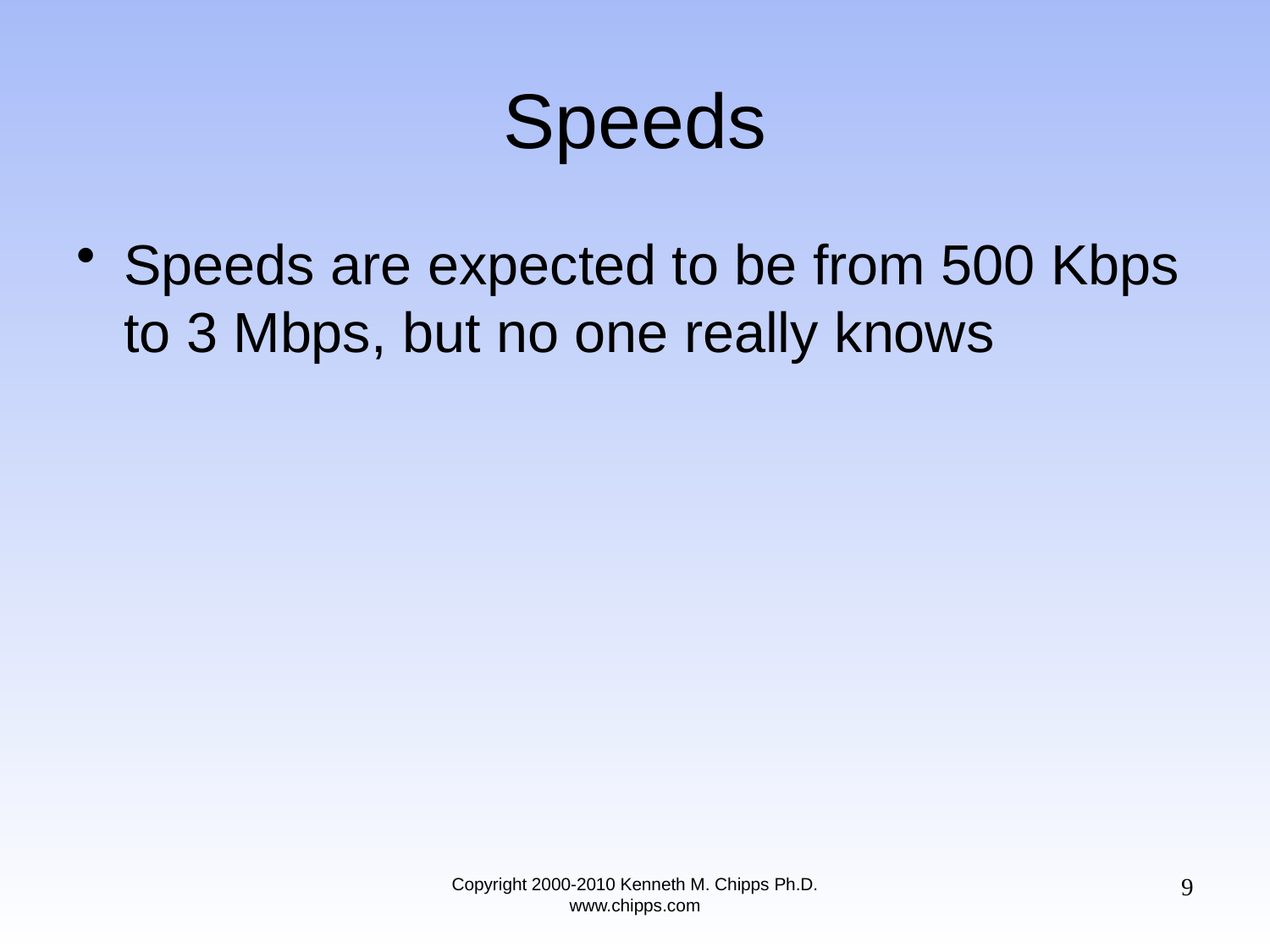

# Speeds
Speeds are expected to be from 500 Kbps to 3 Mbps, but no one really knows
9
Copyright 2000-2010 Kenneth M. Chipps Ph.D. www.chipps.com